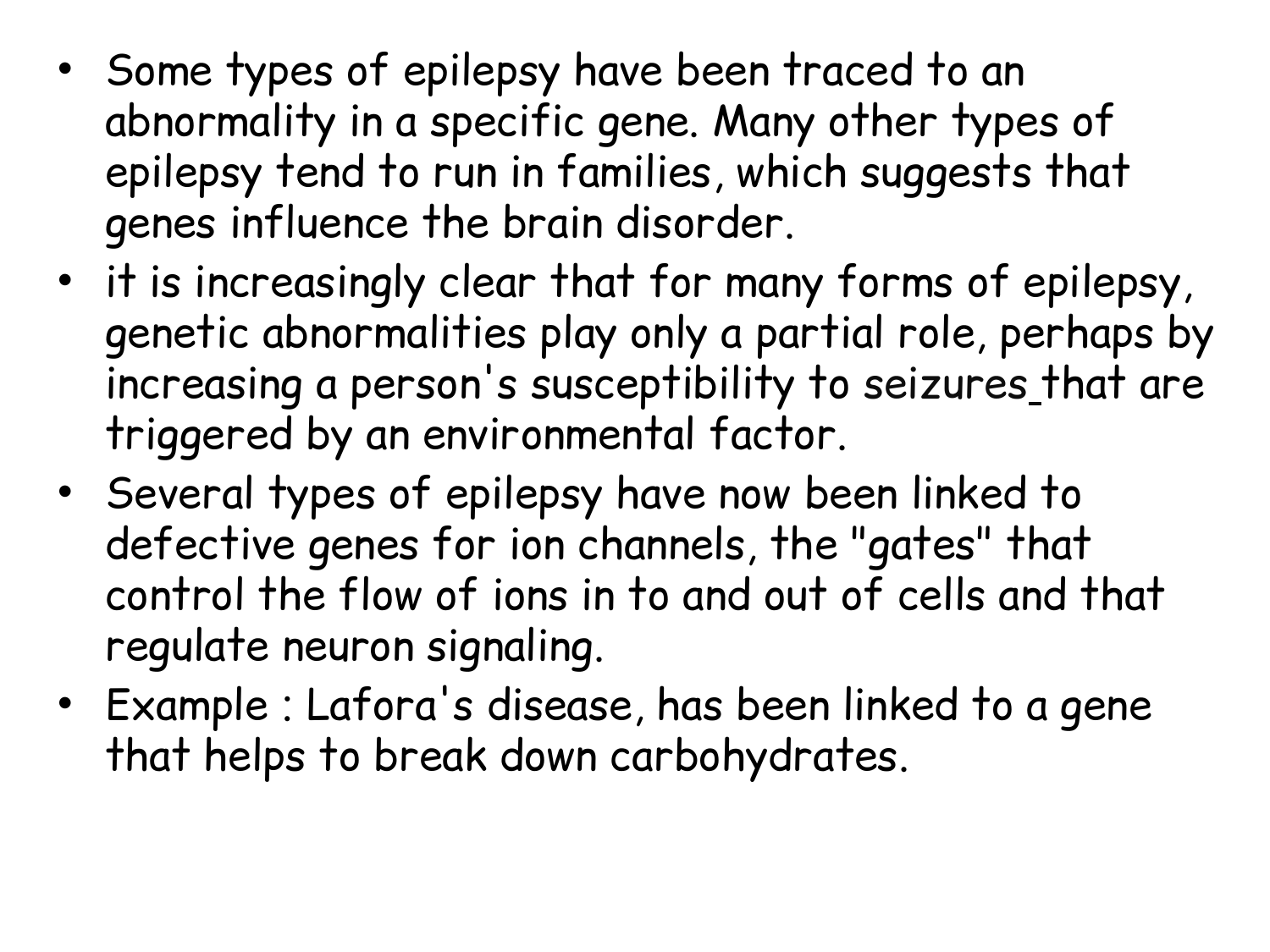

Some types of epilepsy have been traced to an abnormality in a specific gene. Many other types of epilepsy tend to run in families, which suggests that genes influence the brain disorder.
it is increasingly clear that for many forms of epilepsy, genetic abnormalities play only a partial role, perhaps by increasing a person's susceptibility to seizures that are triggered by an environmental factor.
Several types of epilepsy have now been linked to defective genes for ion channels, the "gates" that control the flow of ions in to and out of cells and that regulate neuron signaling.
Example : Lafora's disease, has been linked to a gene that helps to break down carbohydrates.